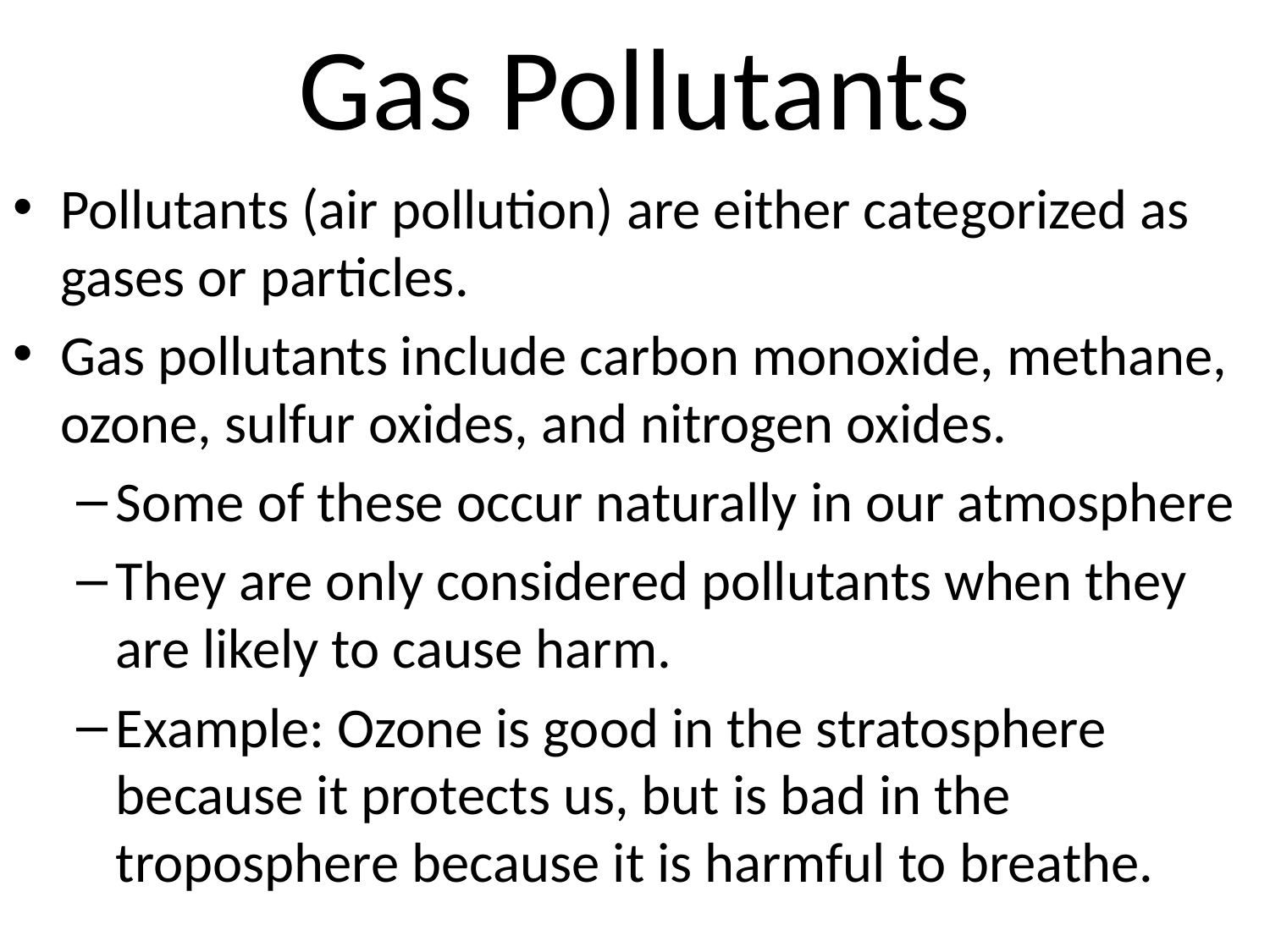

# Gas Pollutants
Pollutants (air pollution) are either categorized as gases or particles.
Gas pollutants include carbon monoxide, methane, ozone, sulfur oxides, and nitrogen oxides.
Some of these occur naturally in our atmosphere
They are only considered pollutants when they are likely to cause harm.
Example: Ozone is good in the stratosphere because it protects us, but is bad in the troposphere because it is harmful to breathe.